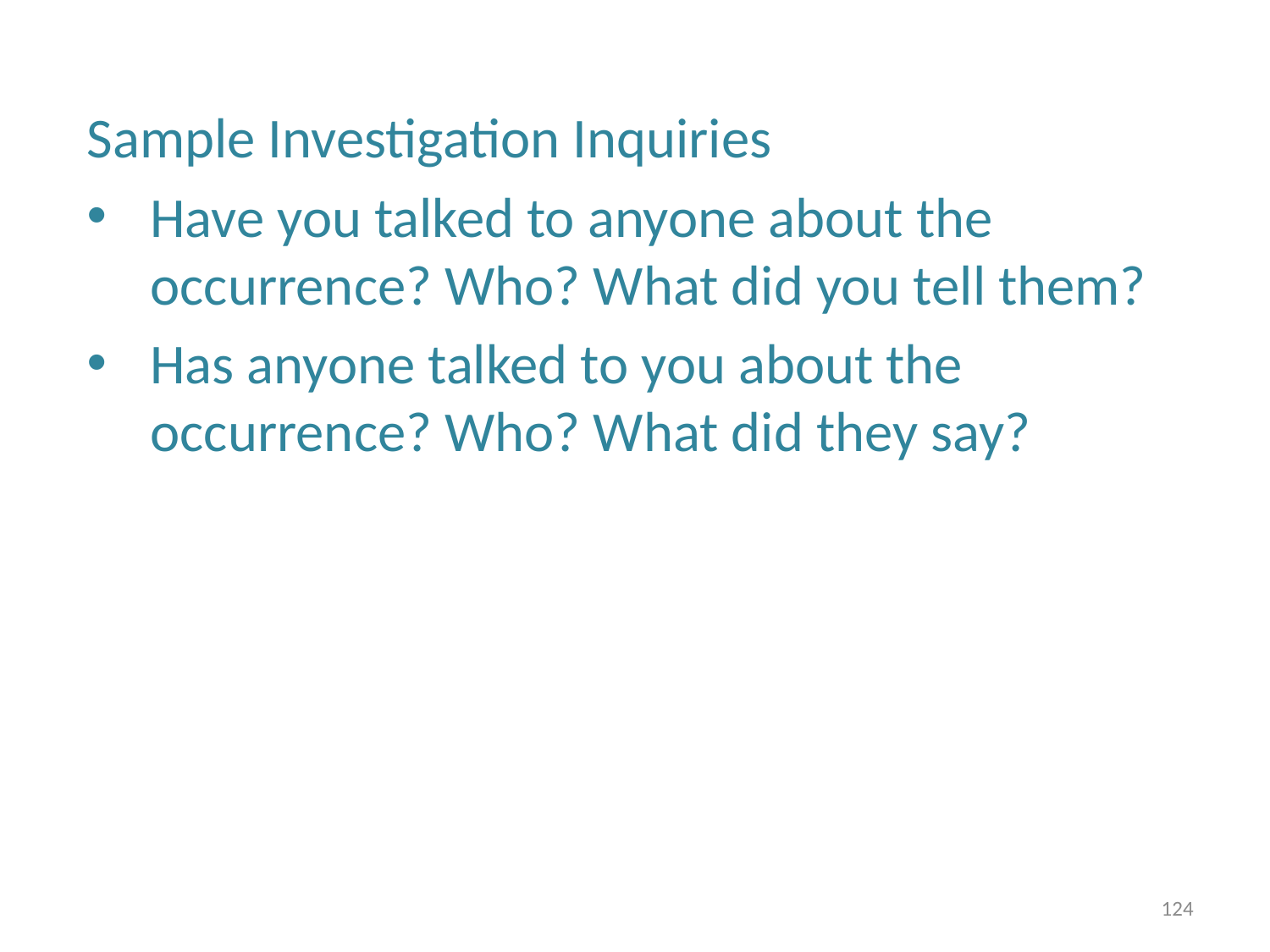

Sample Investigation Inquiries
Have you talked to anyone about the occurrence? Who? What did you tell them?
Has anyone talked to you about the occurrence? Who? What did they say?

124